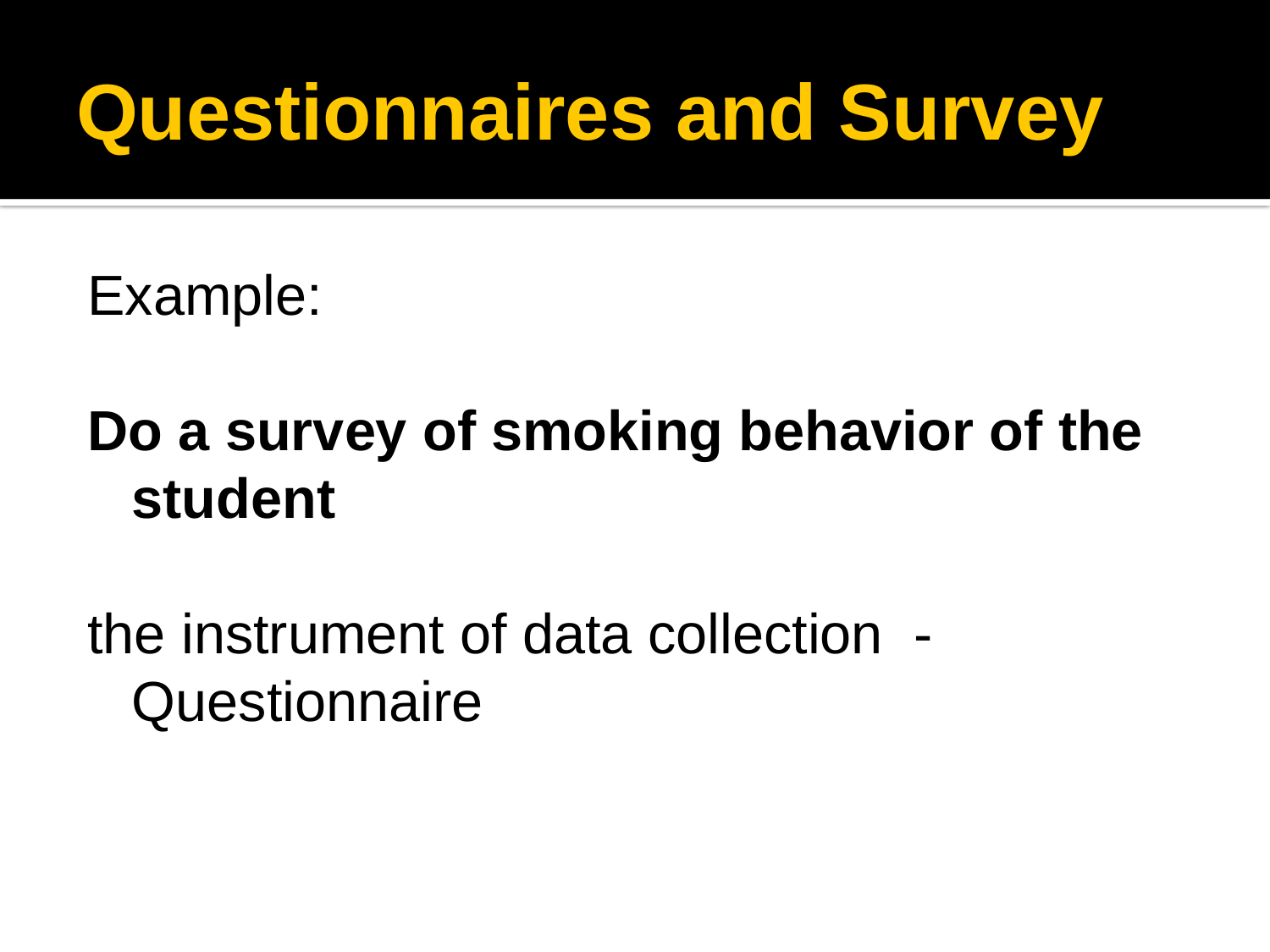

# Questionnaires and Survey
Example:

Do a survey of smoking behavior of the student

the instrument of data collection  - Questionnaire